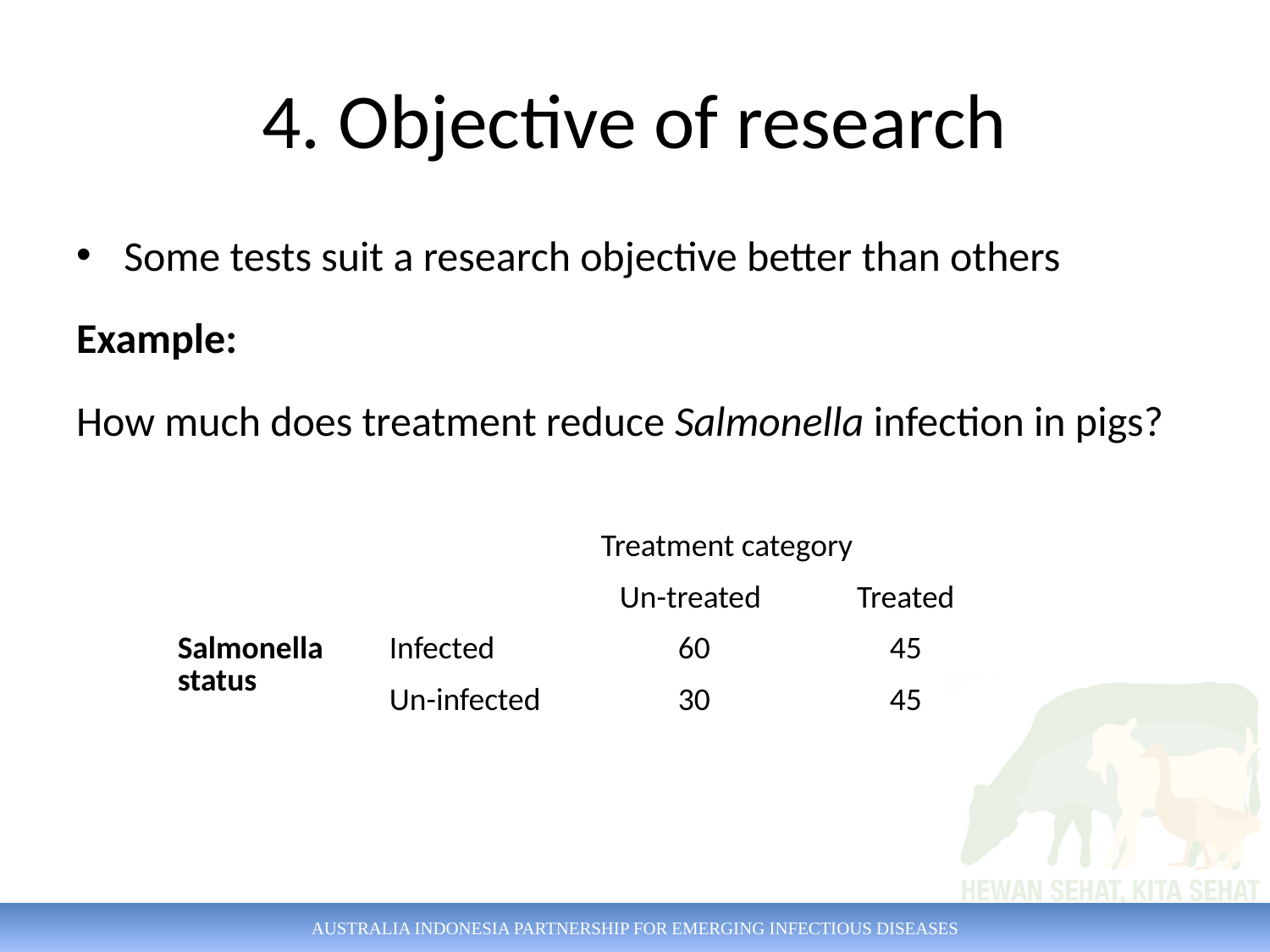

# 4. Objective of research
Some tests suit a research objective better than others
Example:
How much does treatment reduce Salmonella infection in pigs?

|  |  | Treatment category |  |
| --- | --- | --- | --- |
|  |  | Un-treated | Treated |
| Salmonella status | Infected | 60 | 45 |
|  | Un-infected | 30 | 45 |